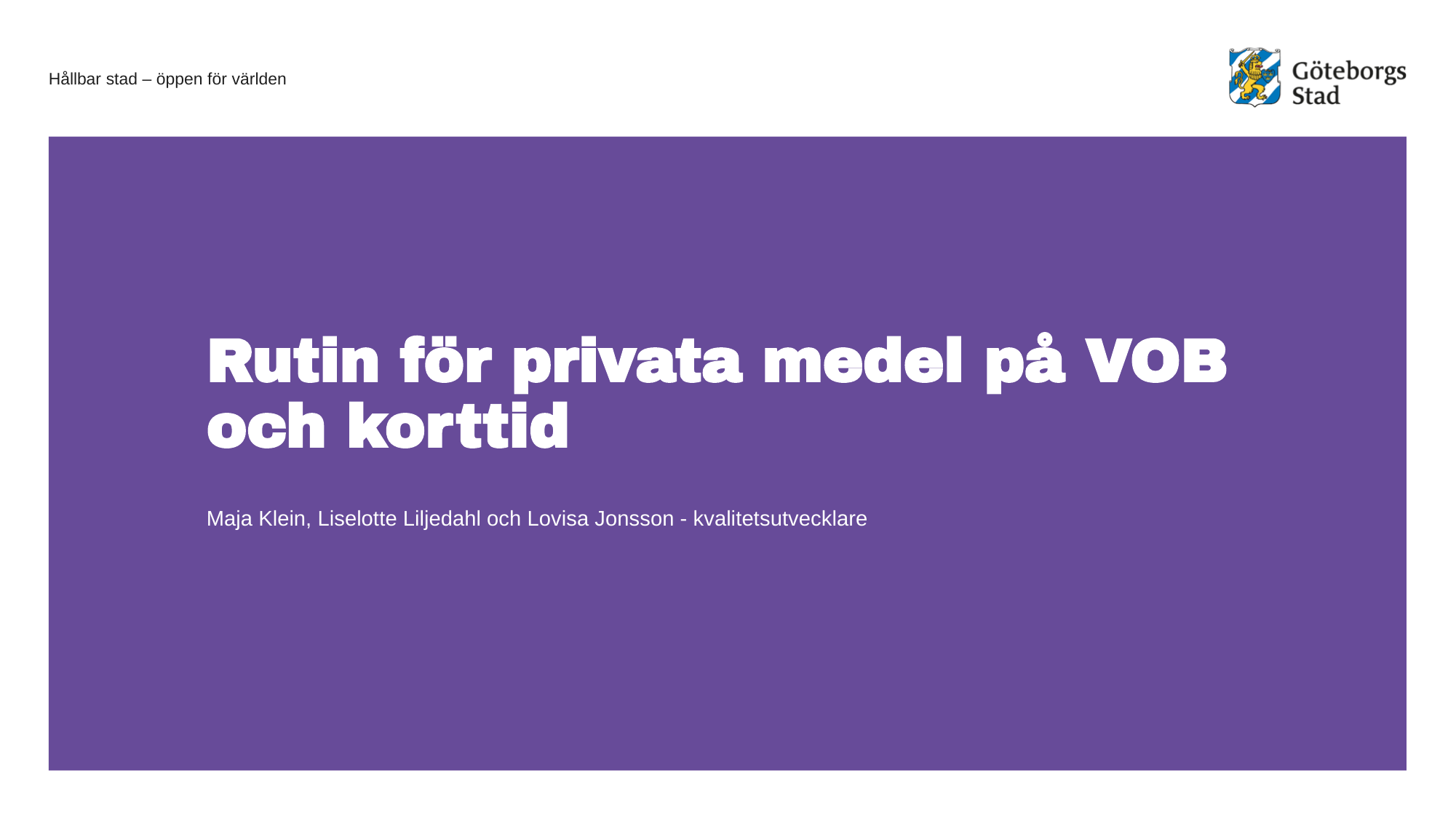

# Rutin för privata medel på VOB och korttid
Maja Klein, Liselotte Liljedahl och Lovisa Jonsson - kvalitetsutvecklare